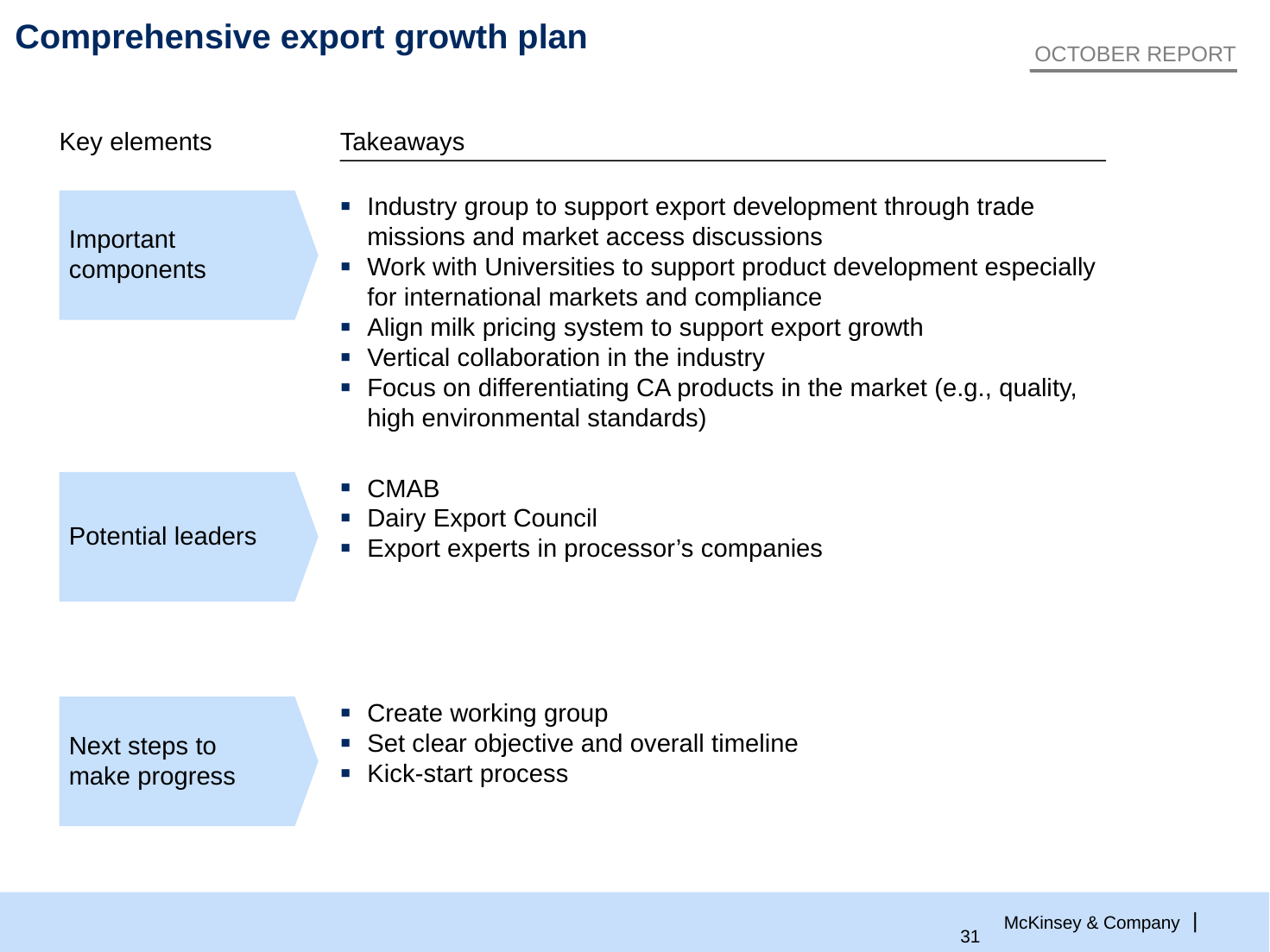

# Comprehensive export growth plan
OCTOBER REPORT
Key elements
Takeaways

Important components
Industry group to support export development through trade missions and market access discussions
Work with Universities to support product development especially for international markets and compliance
Align milk pricing system to support export growth
Vertical collaboration in the industry
Focus on differentiating CA products in the market (e.g., quality, high environmental standards)

Potential leaders
CMAB
Dairy Export Council
Export experts in processor’s companies

Next steps to make progress
Create working group
Set clear objective and overall timeline
Kick-start process
31